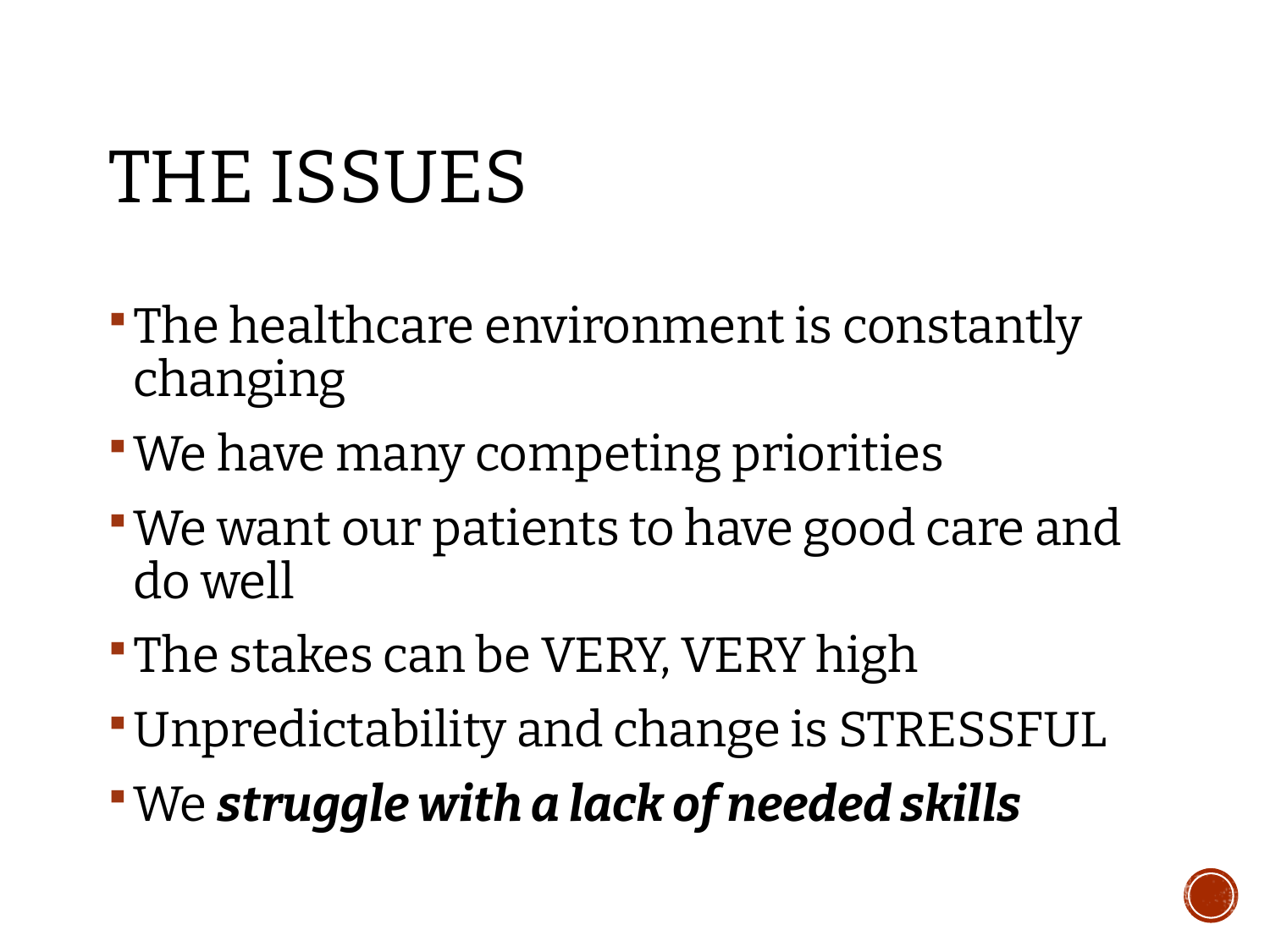

# The Issues
The healthcare environment is constantly changing
We have many competing priorities
We want our patients to have good care and do well
The stakes can be VERY, VERY high
Unpredictability and change is STRESSFUL
We struggle with a lack of needed skills